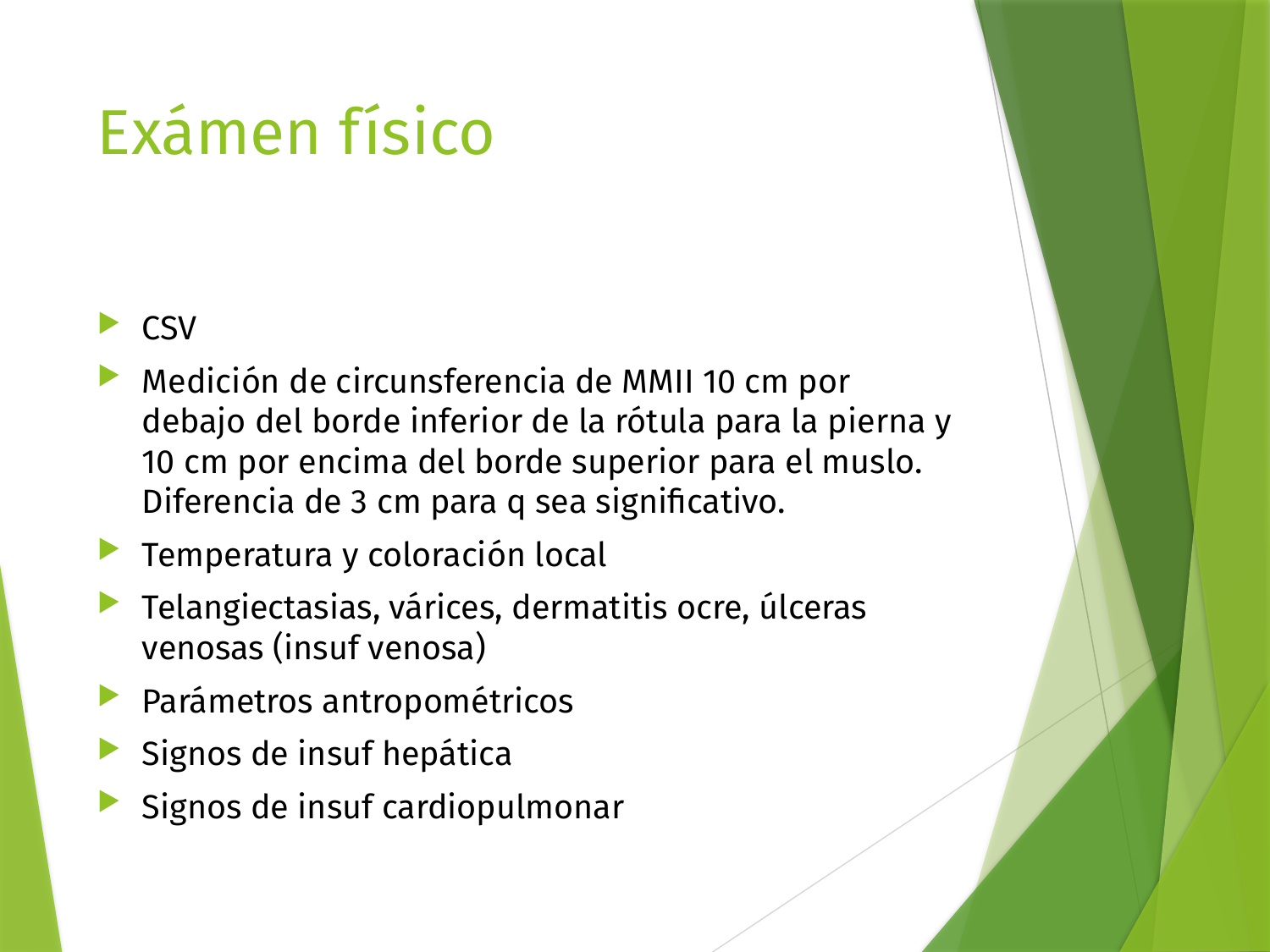

# Exámen físico
CSV
Medición de circunsferencia de MMII 10 cm por debajo del borde inferior de la rótula para la pierna y 10 cm por encima del borde superior para el muslo. Diferencia de 3 cm para q sea significativo.
Temperatura y coloración local
Telangiectasias, várices, dermatitis ocre, úlceras venosas (insuf venosa)
Parámetros antropométricos
Signos de insuf hepática
Signos de insuf cardiopulmonar